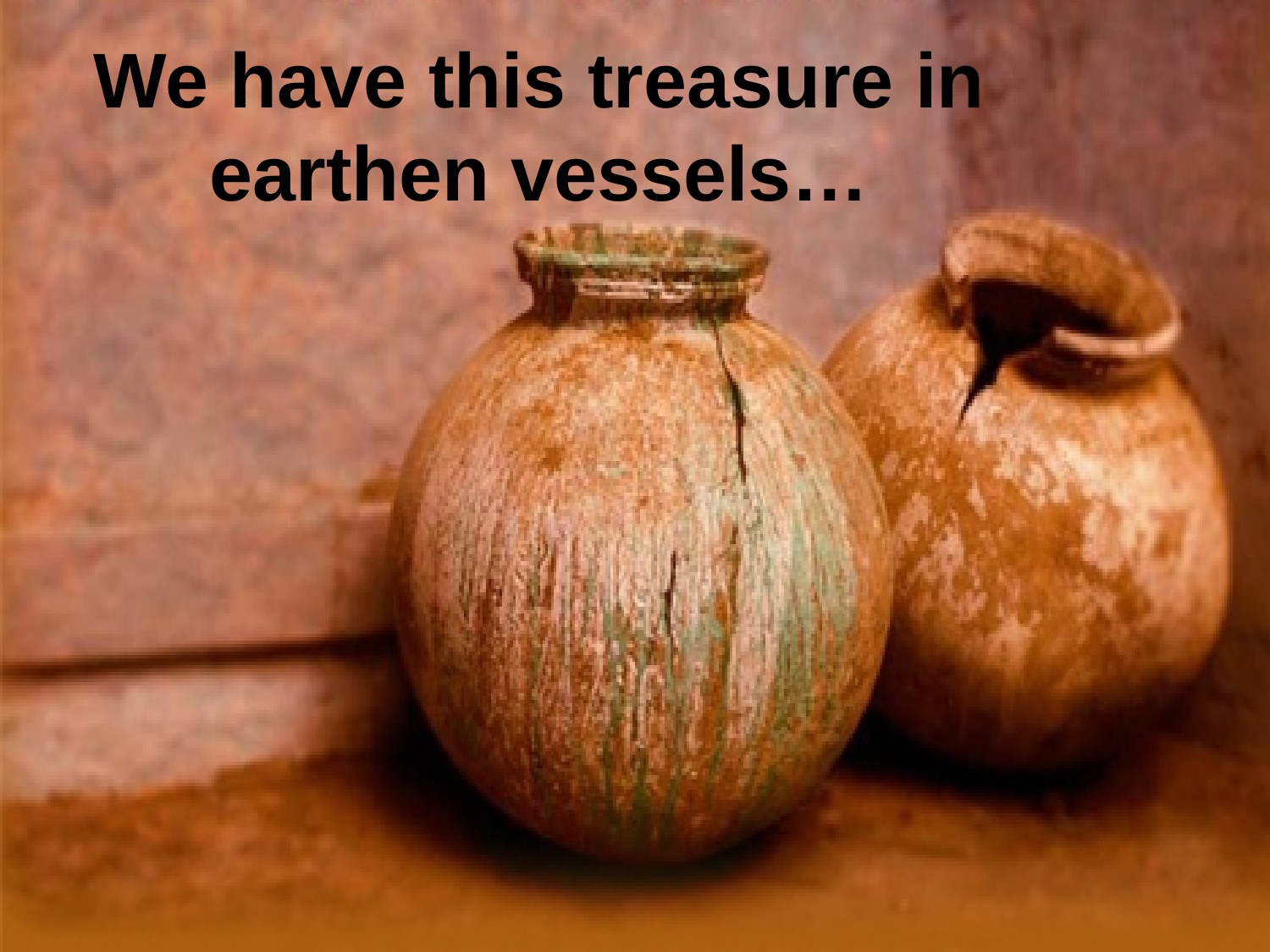

# We have this treasure in earthen vessels…